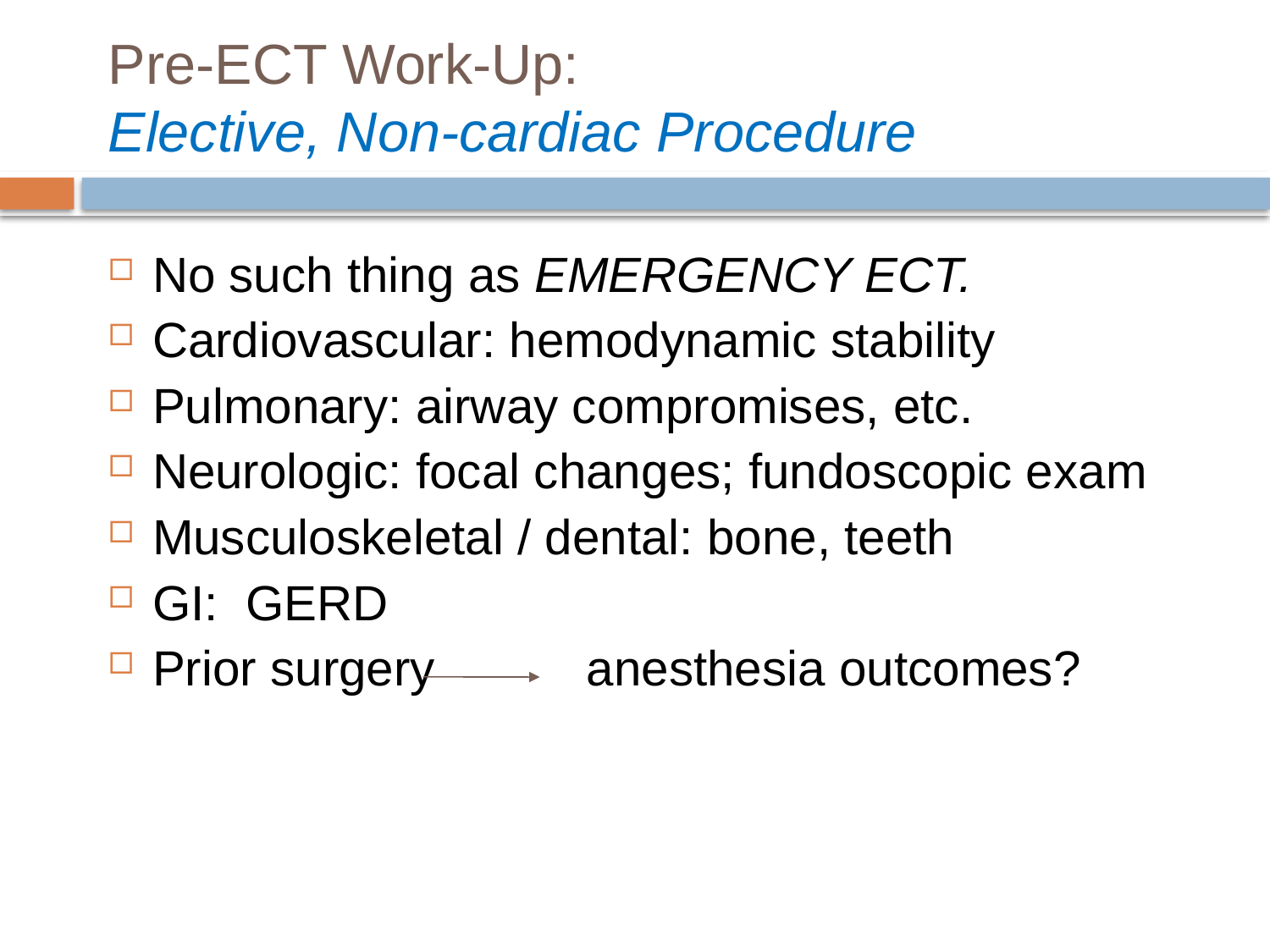

# Pre-ECT Work-Up: Elective, Non-cardiac Procedure
No such thing as EMERGENCY ECT.
Cardiovascular: hemodynamic stability
Pulmonary: airway compromises, etc.
Neurologic: focal changes; fundoscopic exam
Musculoskeletal / dental: bone, teeth
GI:  GERD
Prior surgery           anesthesia outcomes?